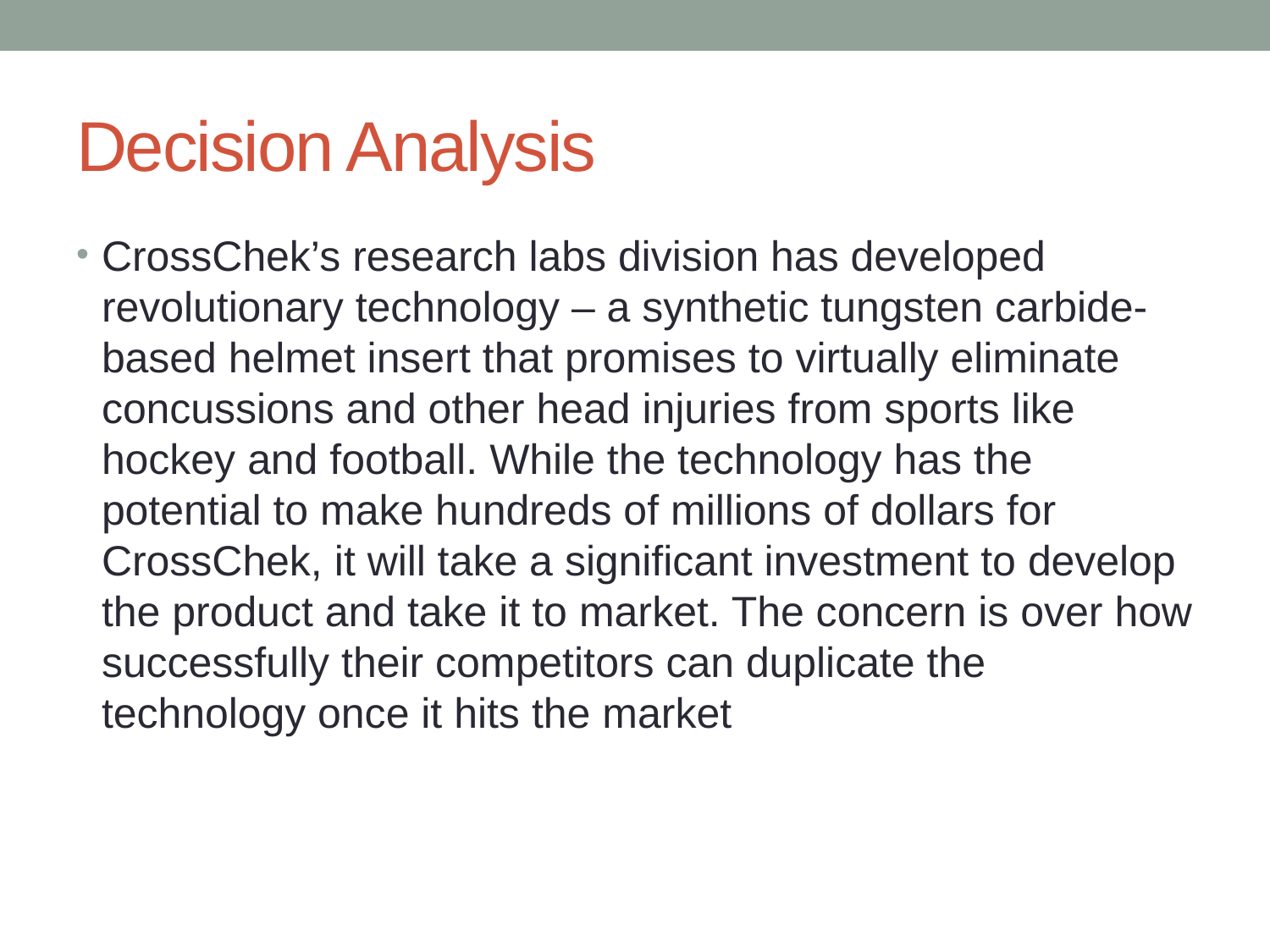

# Decision Analysis
CrossChek’s research labs division has developed revolutionary technology – a synthetic tungsten carbide-based helmet insert that promises to virtually eliminate concussions and other head injuries from sports like hockey and football. While the technology has the potential to make hundreds of millions of dollars for CrossChek, it will take a significant investment to develop the product and take it to market. The concern is over how successfully their competitors can duplicate the technology once it hits the market